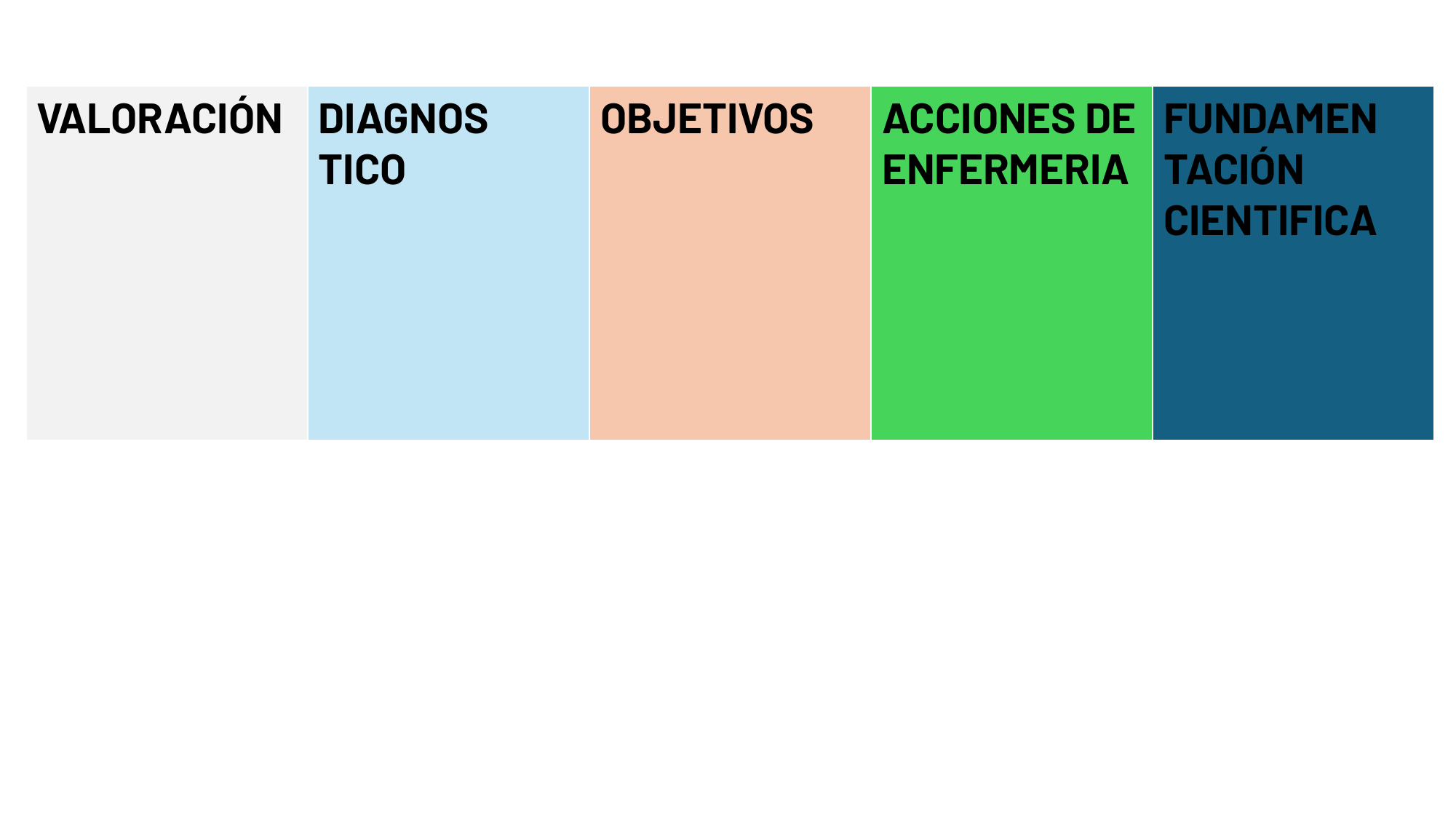

| VALORACIÓN | DIAGNOS TICO | OBJETIVOS | ACCIONES DE ENFERMERIA | FUNDAMEN TACIÓN CIENTIFICA |
| --- | --- | --- | --- | --- |